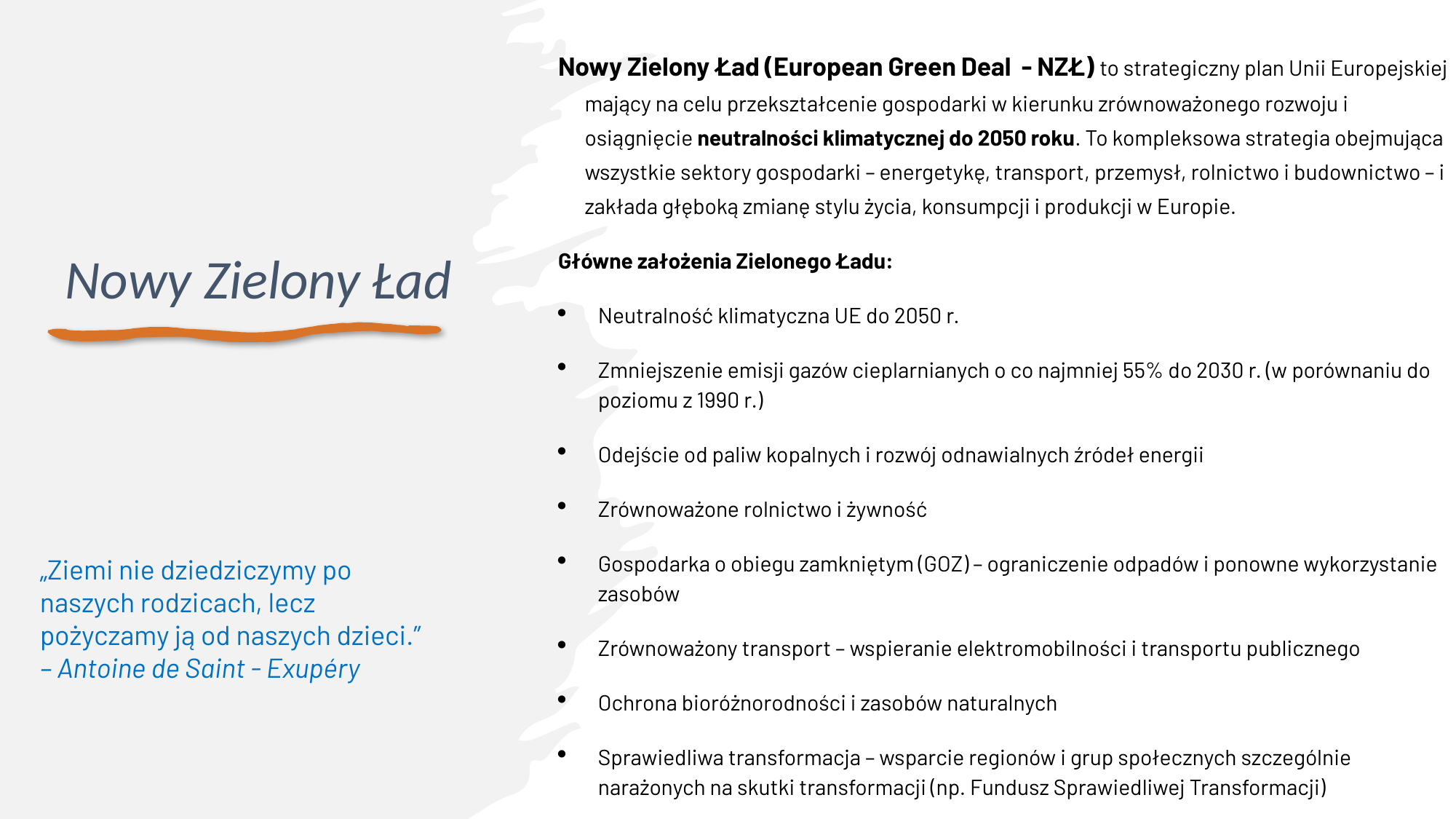

Nowy Zielony Ład (European Green Deal  - NZŁ) to strategiczny plan Unii Europejskiej mający na celu przekształcenie gospodarki w kierunku zrównoważonego rozwoju i osiągnięcie neutralności klimatycznej do 2050 roku. To kompleksowa strategia obejmująca wszystkie sektory gospodarki – energetykę, transport, przemysł, rolnictwo i budownictwo – i zakłada głęboką zmianę stylu życia, konsumpcji i produkcji w Europie.
Główne założenia Zielonego Ładu:
Neutralność klimatyczna UE do 2050 r.
Zmniejszenie emisji gazów cieplarnianych o co najmniej 55% do 2030 r. (w porównaniu do poziomu z 1990 r.)
Odejście od paliw kopalnych i rozwój odnawialnych źródeł energii
Zrównoważone rolnictwo i żywność
Gospodarka o obiegu zamkniętym (GOZ) – ograniczenie odpadów i ponowne wykorzystanie zasobów
Zrównoważony transport – wspieranie elektromobilności i transportu publicznego
Ochrona bioróżnorodności i zasobów naturalnych
Sprawiedliwa transformacja – wsparcie regionów i grup społecznych szczególnie narażonych na skutki transformacji (np. Fundusz Sprawiedliwej Transformacji)

Nowy Zielony Ład

„Ziemi nie dziedziczymy po naszych rodzicach, lecz pożyczamy ją od naszych dzieci.”
– Antoine de Saint - Exupéry